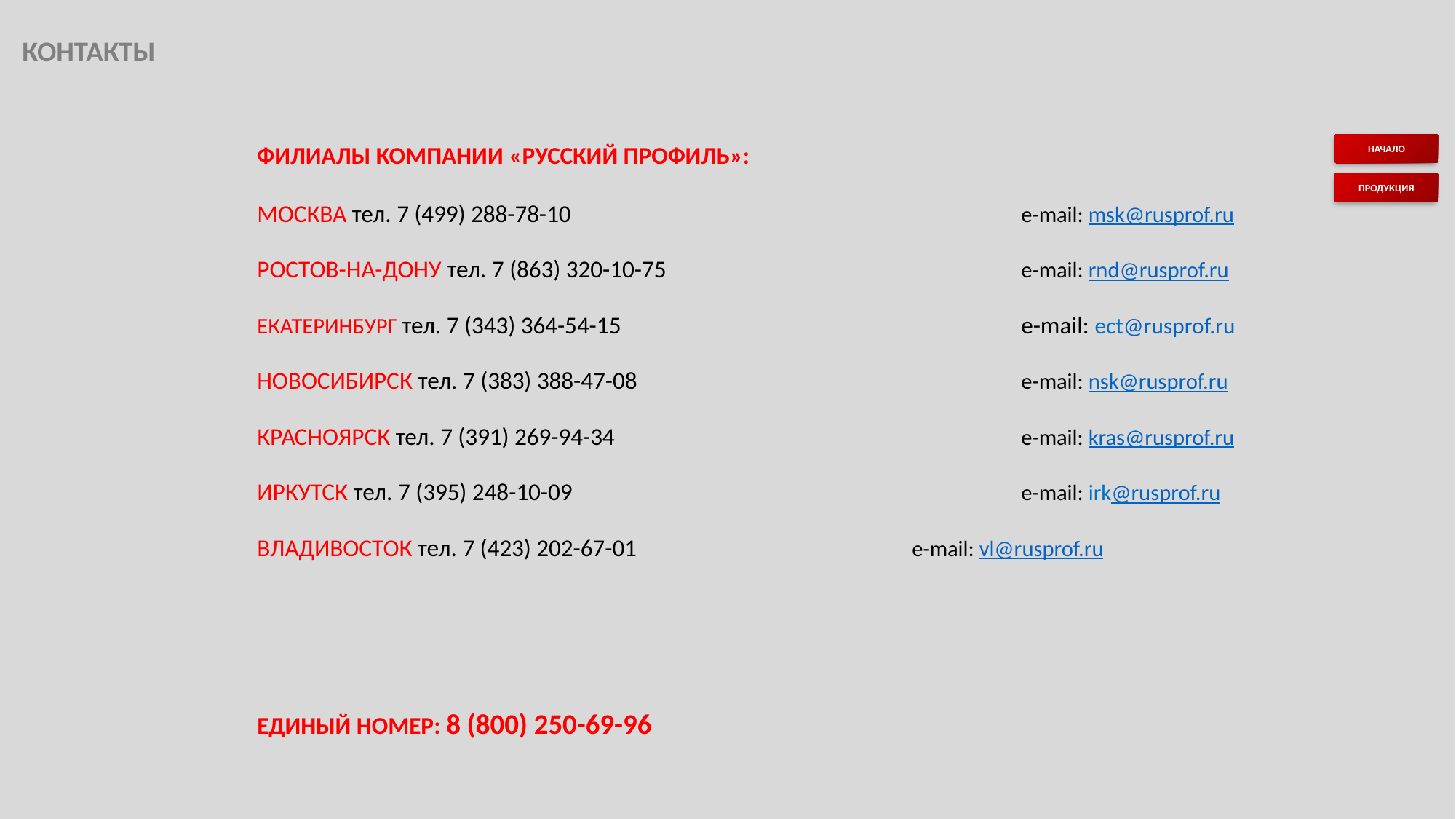

КОНТАКТЫ
НАЧАЛО
ФИЛИАЛЫ КОМПАНИИ «РУССКИЙ ПРОФИЛЬ»:

МОСКВА тел. 7 (499) 288-78-10		            			e-mail: msk@rusprof.ru

РОСТОВ-НА-ДОНУ тел. 7 (863) 320-10-75                           	 	e-mail: rnd@rusprof.ru

ЕКАТЕРИНБУРГ тел. 7 (343) 364-54-15				e-mail: ect@rusprof.ru

НОВОСИБИРСК тел. 7 (383) 388-47-08				e-mail: nsk@rusprof.ru

КРАСНОЯРСК тел. 7 (391) 269-94-34                     		 	e-mail: kras@rusprof.ru

ИРКУТСК тел. 7 (395) 248-10-09				 	e-mail: irk@rusprof.ru

ВЛАДИВОСТОК тел. 7 (423) 202-67-01                              		e-mail: vl@rusprof.ru

ПРОДУКЦИЯ
ЕДИНЫЙ НОМЕР: 8 (800) 250-69-96